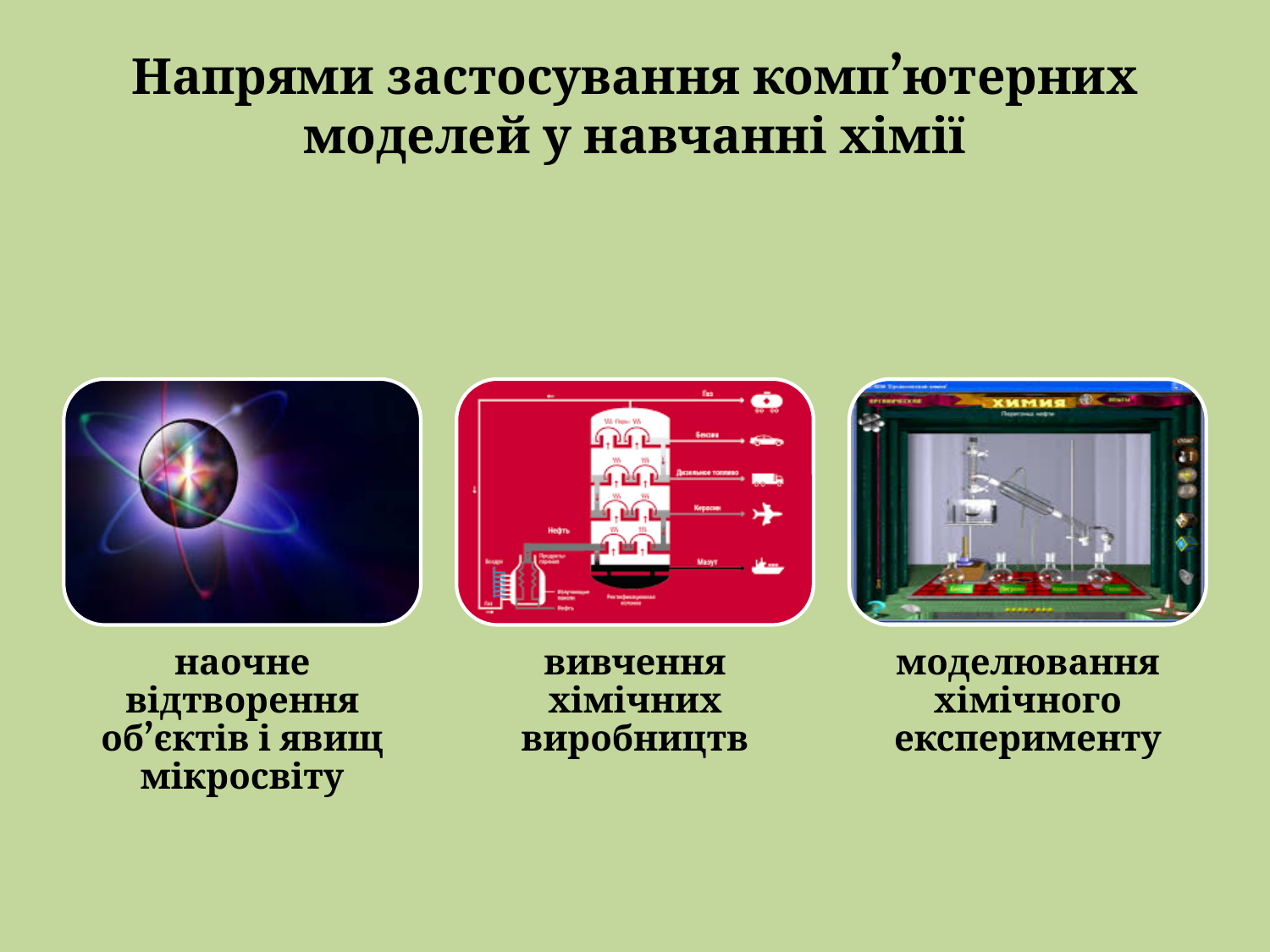

# Напрями застосування комп’ютерних моделей у навчанні хімії
наочне відтворення об’єктів і явищ мікросвіту
вивчення хімічних виробництв
моделювання хімічного експерименту